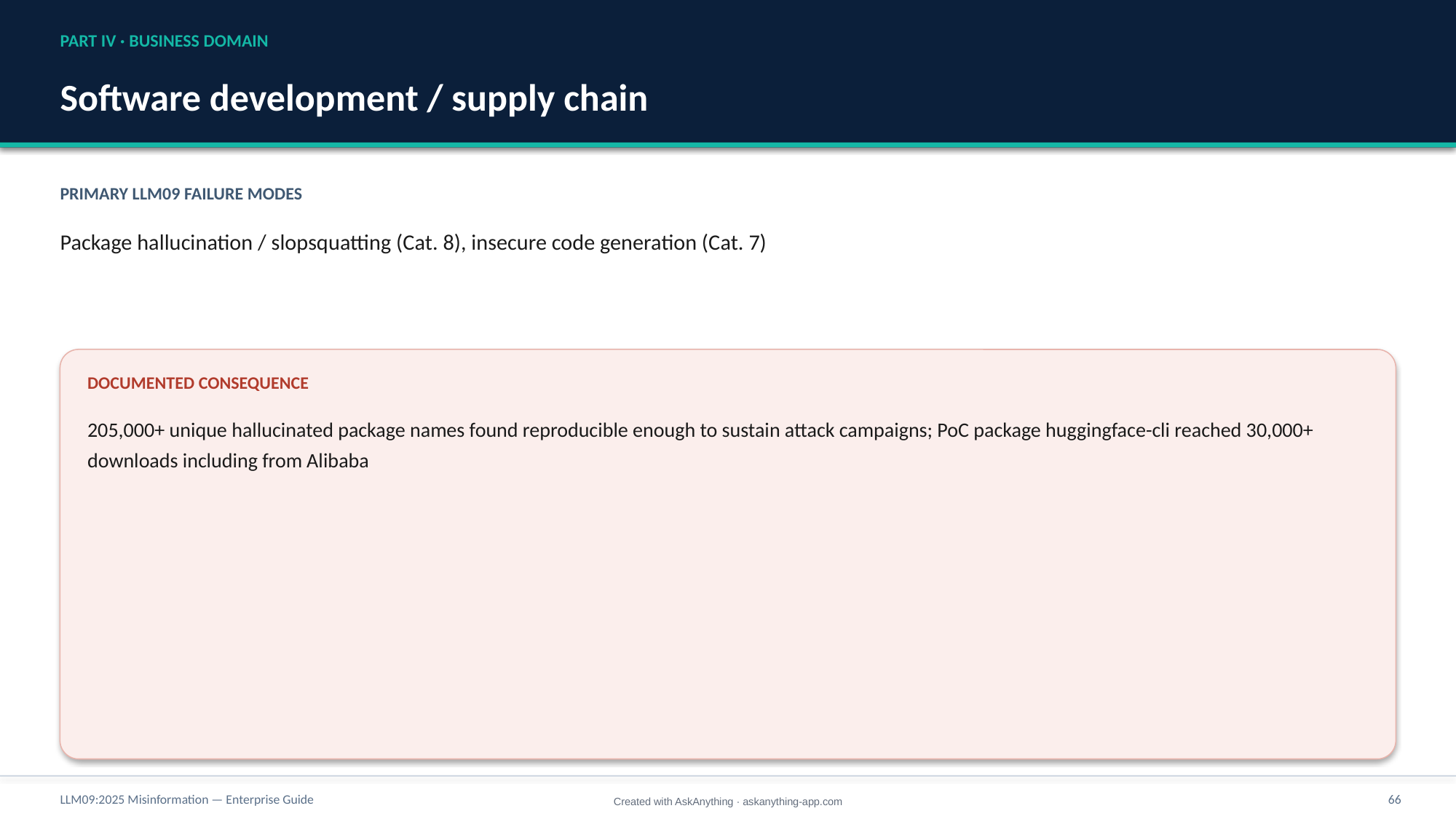

PART IV · BUSINESS DOMAIN
Software development / supply chain

PRIMARY LLM09 FAILURE MODES
Package hallucination / slopsquatting (Cat. 8), insecure code generation (Cat. 7)

DOCUMENTED CONSEQUENCE
205,000+ unique hallucinated package names found reproducible enough to sustain attack campaigns; PoC package huggingface-cli reached 30,000+ downloads including from Alibaba

LLM09:2025 Misinformation — Enterprise Guide
66
Created with AskAnything · askanything-app.com